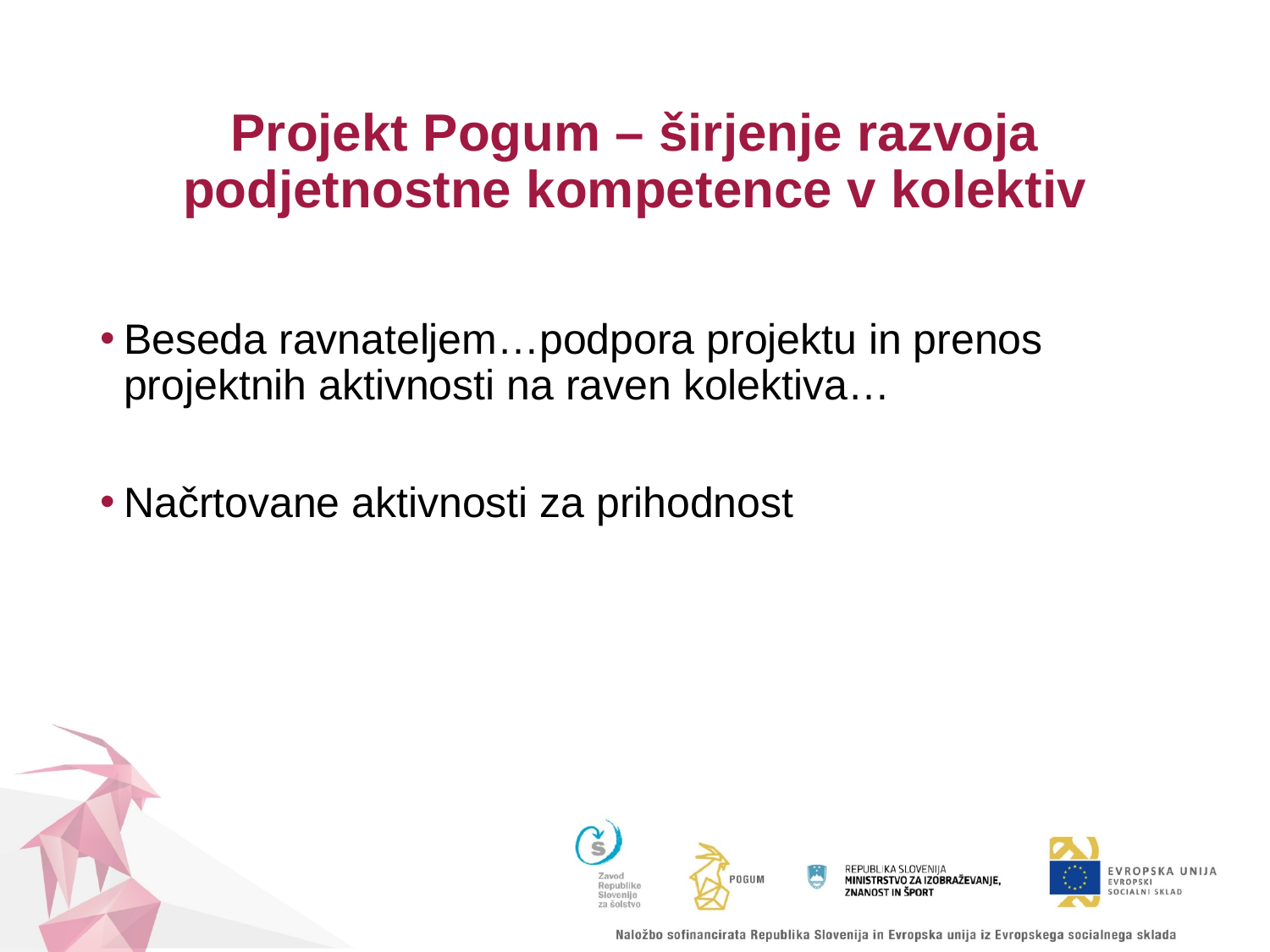

# Projekt Pogum – širjenje razvoja podjetnostne kompetence v kolektiv
Beseda ravnateljem…podpora projektu in prenos projektnih aktivnosti na raven kolektiva…

Načrtovane aktivnosti za prihodnost